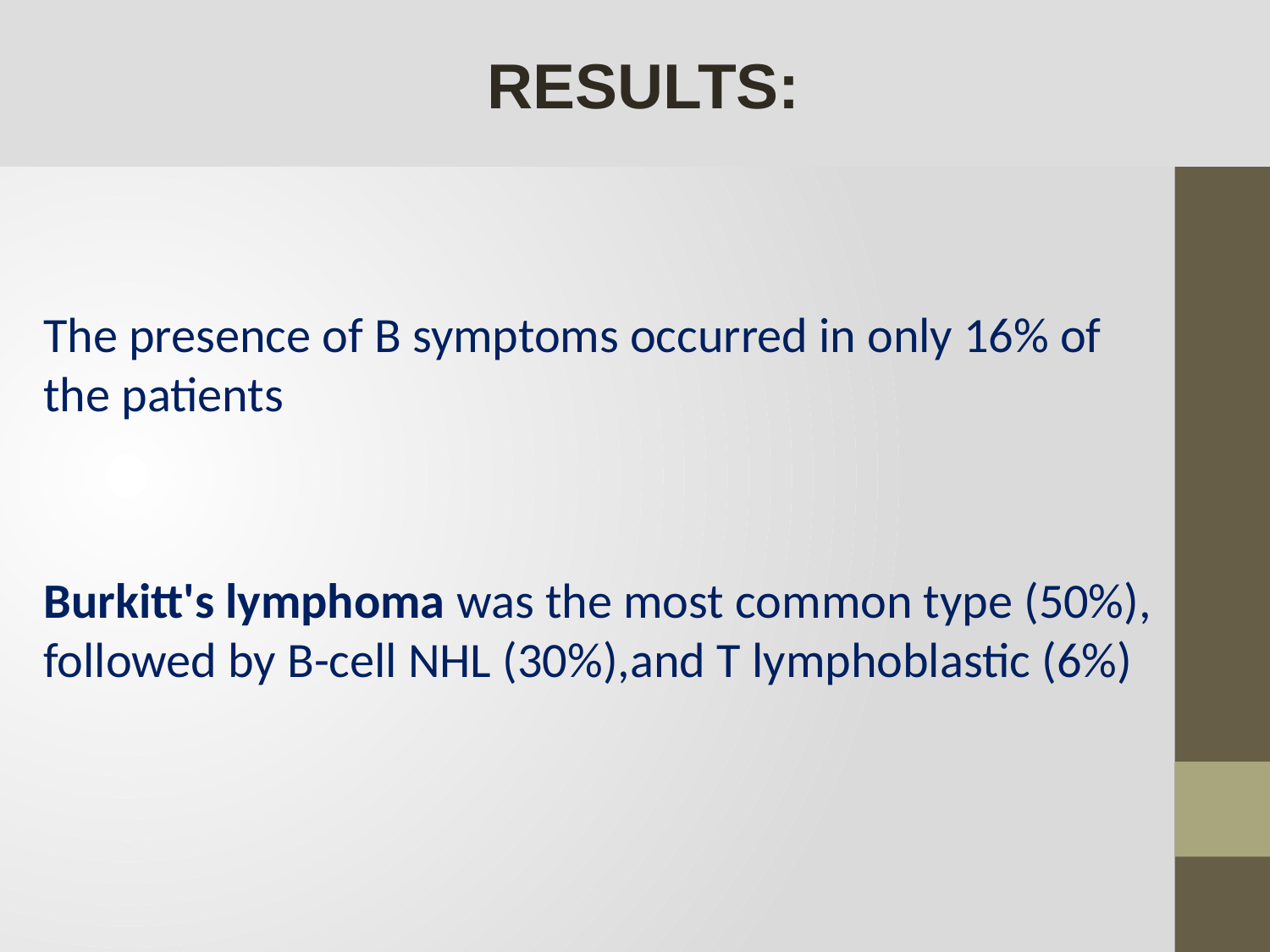

RESULTS:

The presence of B symptoms occurred in only 16% of the patients

Burkitt's lymphoma was the most common type (50%), followed by B-cell NHL (30%),and T lymphoblastic (6%)